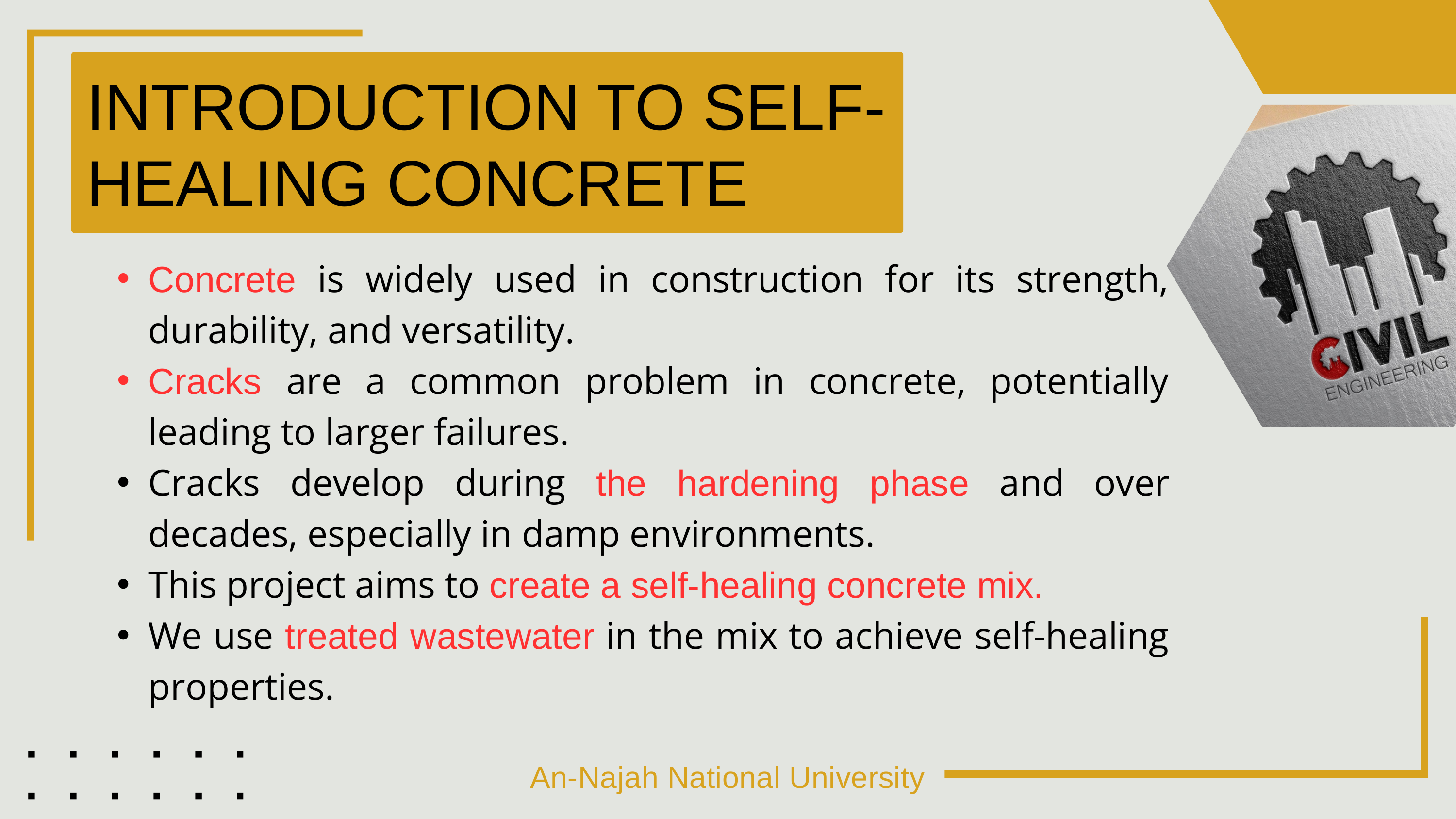

INTRODUCTION TO SELF-HEALING CONCRETE

Concrete is widely used in construction for its strength, durability, and versatility.
Cracks are a common problem in concrete, potentially leading to larger failures.
Cracks develop during the hardening phase and over decades, especially in damp environments.
This project aims to create a self-healing concrete mix.
We use treated wastewater in the mix to achieve self-healing properties.

An-Najah National University